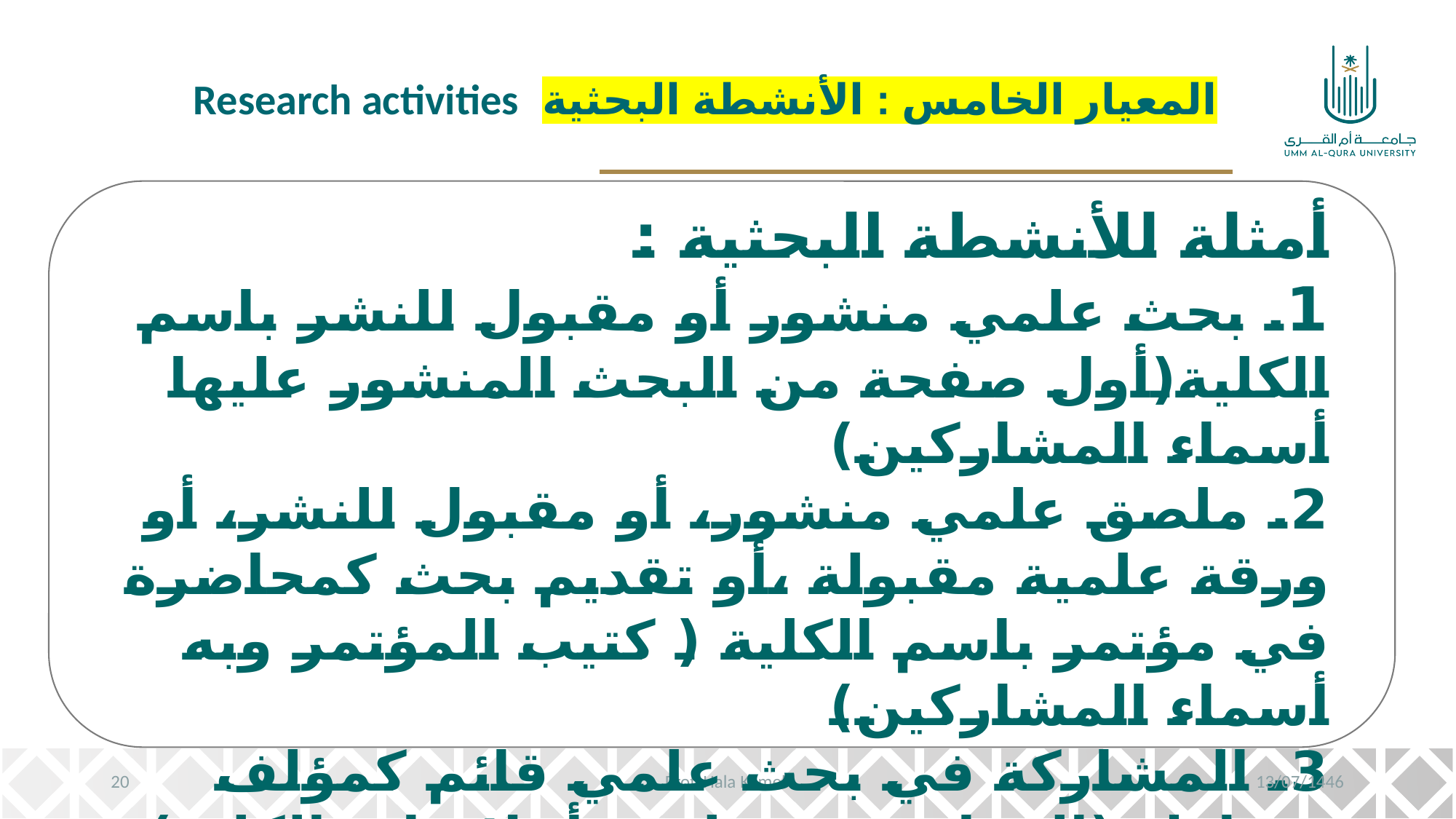

المعيار الخامس : الأنشطة البحثية  Research activities

أمثلة للأنشطة البحثية :
1. بحث علمي منشور أو مقبول للنشر باسم الكلية(أول صفحة من البحث المنشور عليها أسماء المشاركين)
2. ملصق علمي منشور، أو مقبول للنشر، أو ورقة علمية مقبولة ،أو تقديم بحث كمحاضرة في مؤتمر باسم الكلية ( كتيب المؤتمر وبه أسماء المشاركين)
3. المشاركة في بحث علمي قائم كمؤلف مشارك (الموافقة من لجنة أخلاقيات الكلية)
4. المشاركة في مشروع بحثي قائم كعضو في الفريق البحثي أو مؤلف مشارك (المقترح البحثي)
5. المشاركة في بحث علمي منشور أو قائم أو مقبول للنشر ( جامع بيانات فقط) ( ارفاق ما يثبت المشاركة)

20
Prof. Hala Kamel
13/07/1446